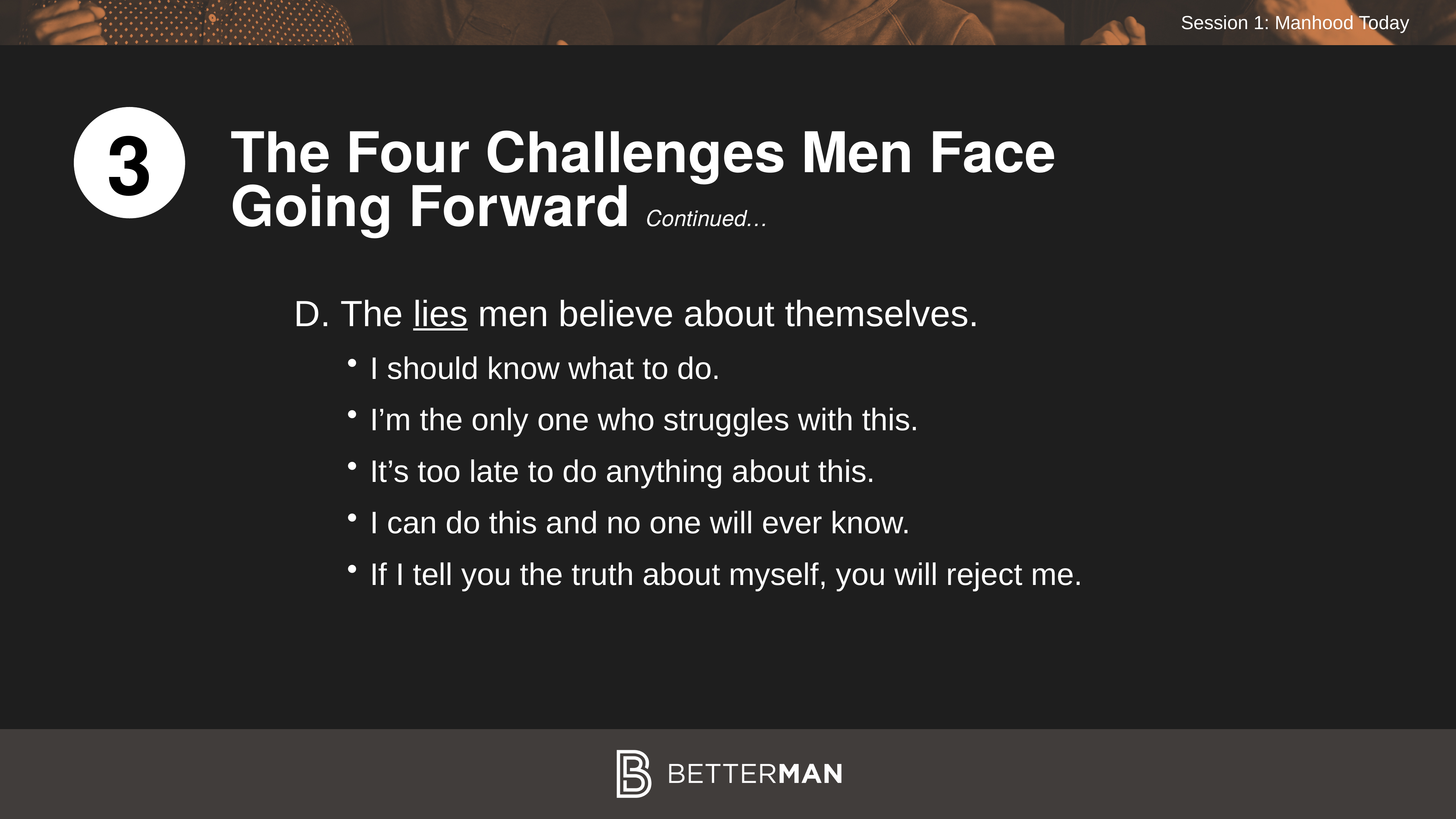

3
The Four Challenges Men Face
Going Forward Continued…
 The lies men believe about themselves.
I should know what to do.
I’m the only one who struggles with this.
It’s too late to do anything about this.
I can do this and no one will ever know.
If I tell you the truth about myself, you will reject me.